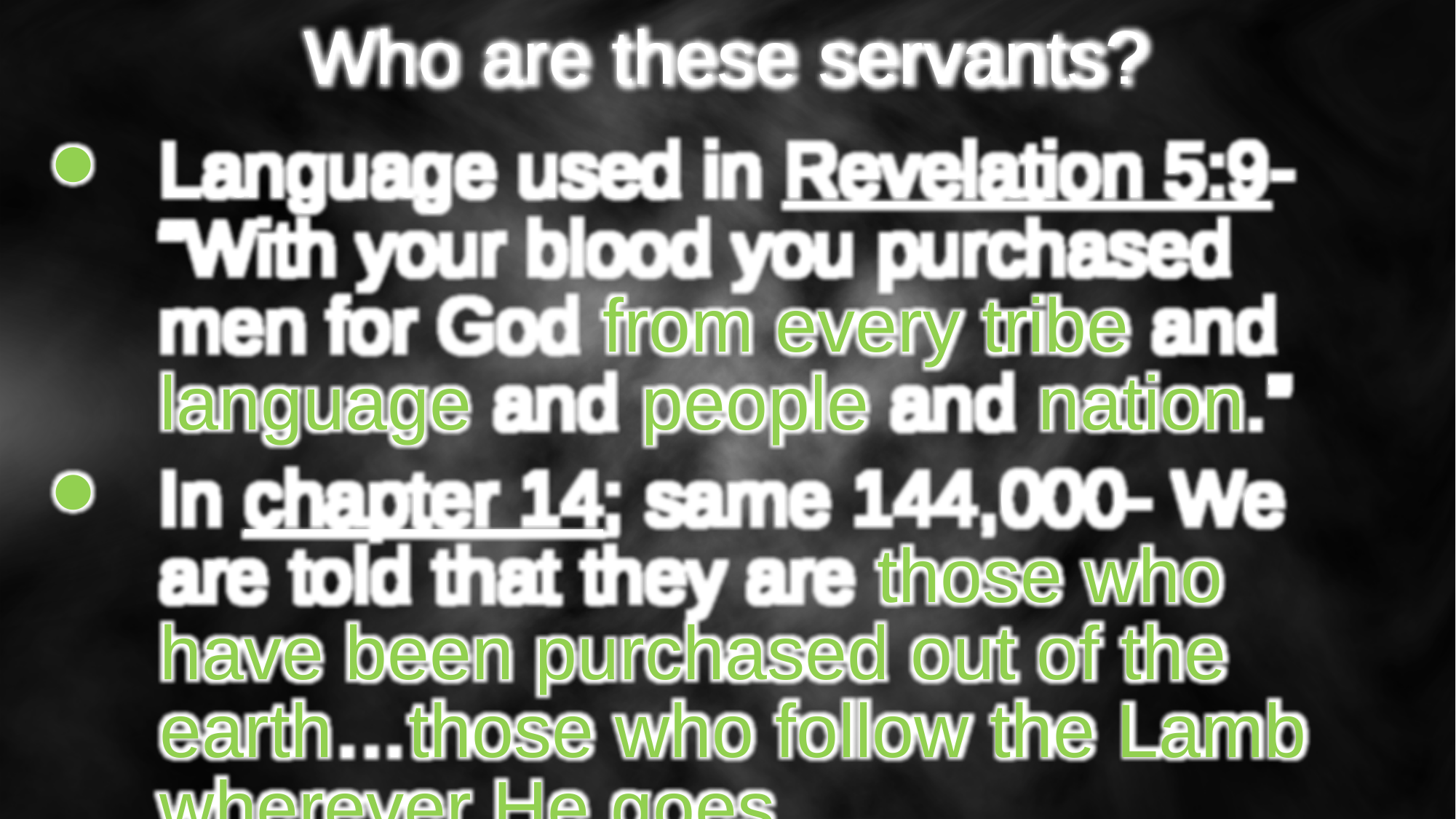

Who are these servants?
Language used in Revelation 5:9-
“With your blood you purchased men for God from every tribe and language and people and nation.”
In chapter 14; same 144,000- We are told that they are those who have been purchased out of the earth…those who follow the Lamb wherever He goes